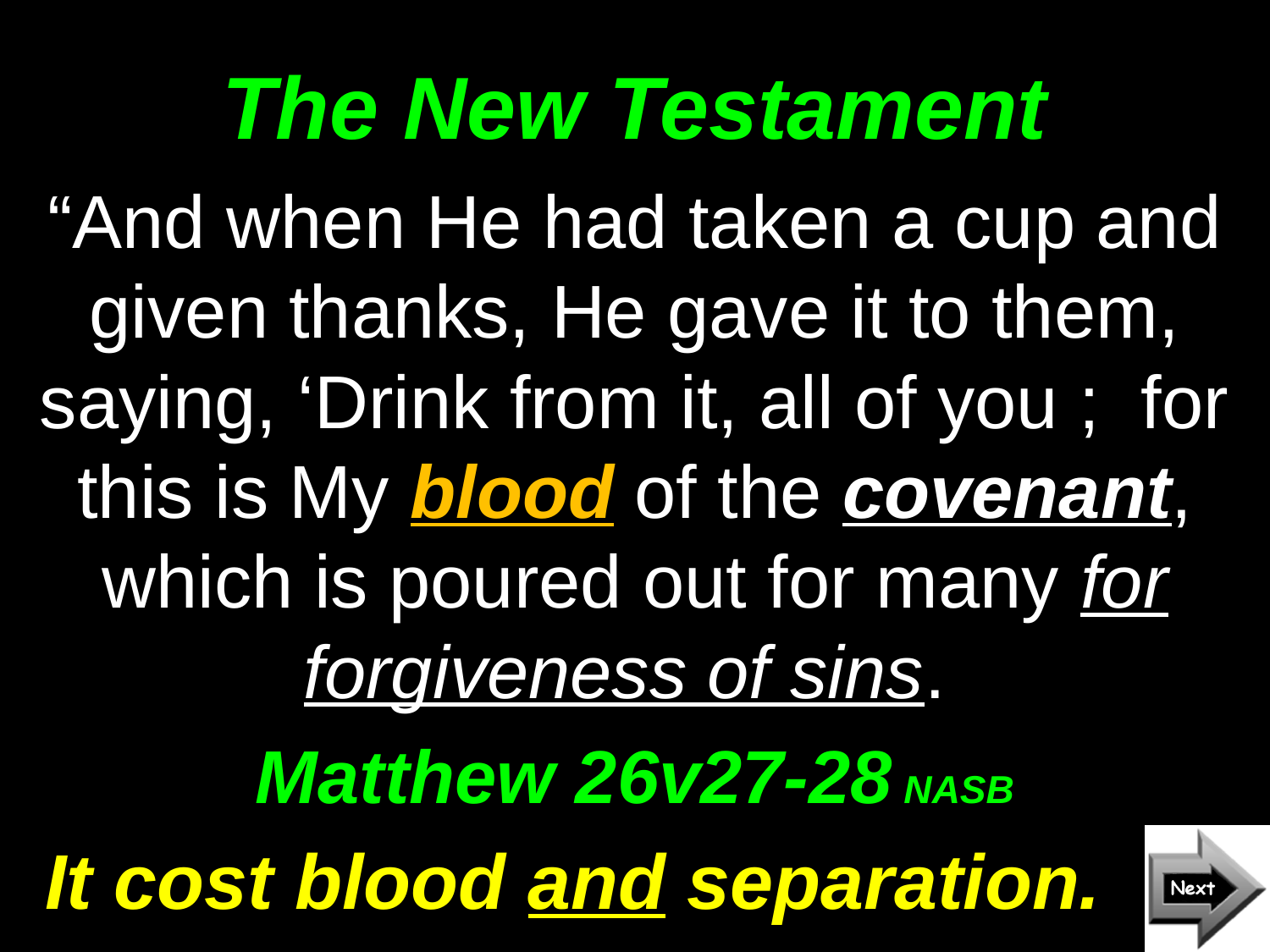

# The New Testament
“And when He had taken a cup and given thanks, He gave it to them, saying, ‘Drink from it, all of you ;  for this is My blood of the covenant, which is poured out for many for forgiveness of sins.
Matthew 26v27-28 NASB
It cost blood and separation.